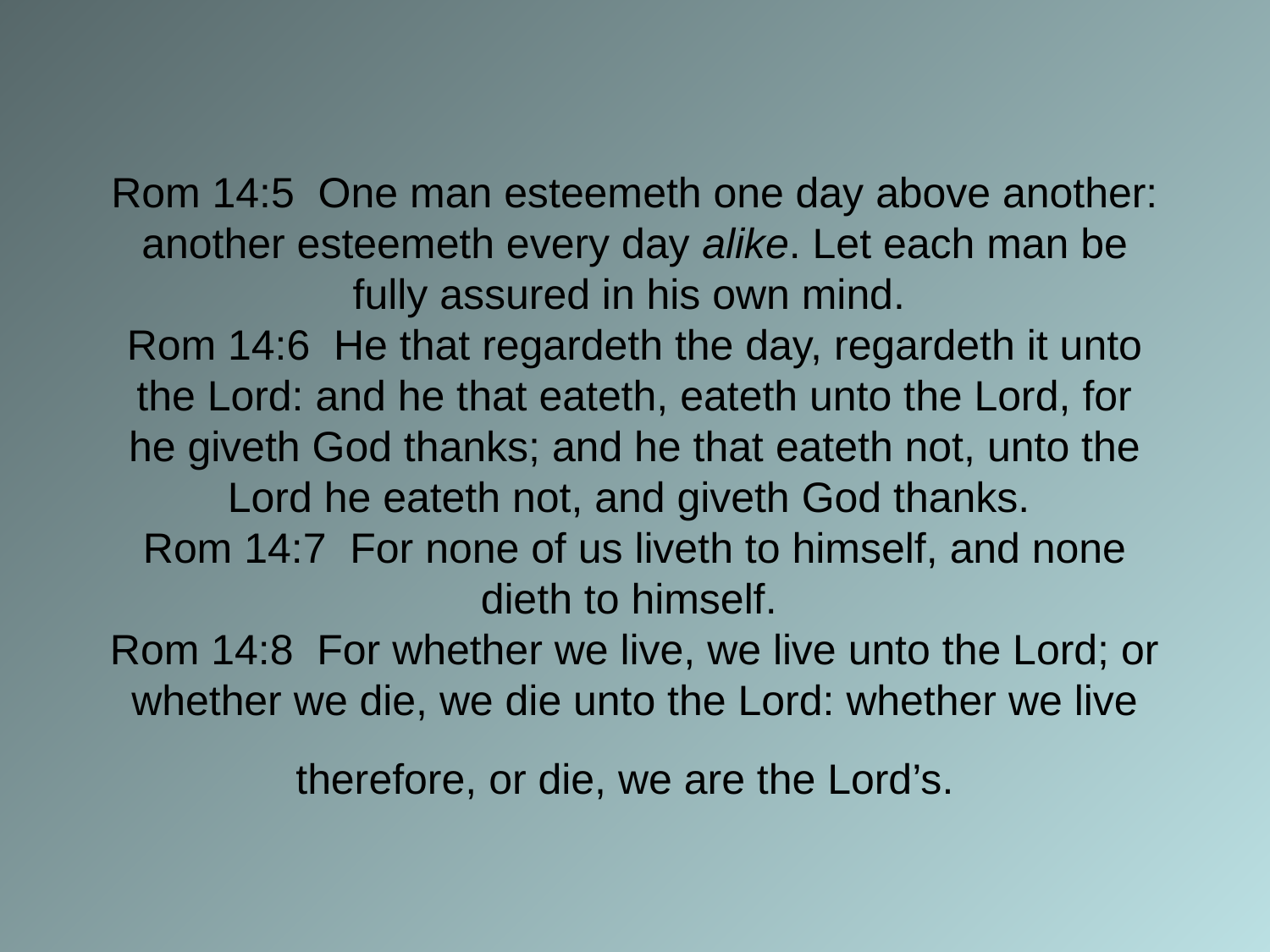

# Rom 14:5  One man esteemeth one day above another: another esteemeth every day alike. Let each man be fully assured in his own mind. Rom 14:6  He that regardeth the day, regardeth it unto the Lord: and he that eateth, eateth unto the Lord, for he giveth God thanks; and he that eateth not, unto the Lord he eateth not, and giveth God thanks. Rom 14:7  For none of us liveth to himself, and none dieth to himself. Rom 14:8  For whether we live, we live unto the Lord; or whether we die, we die unto the Lord: whether we live therefore, or die, we are the Lord’s.